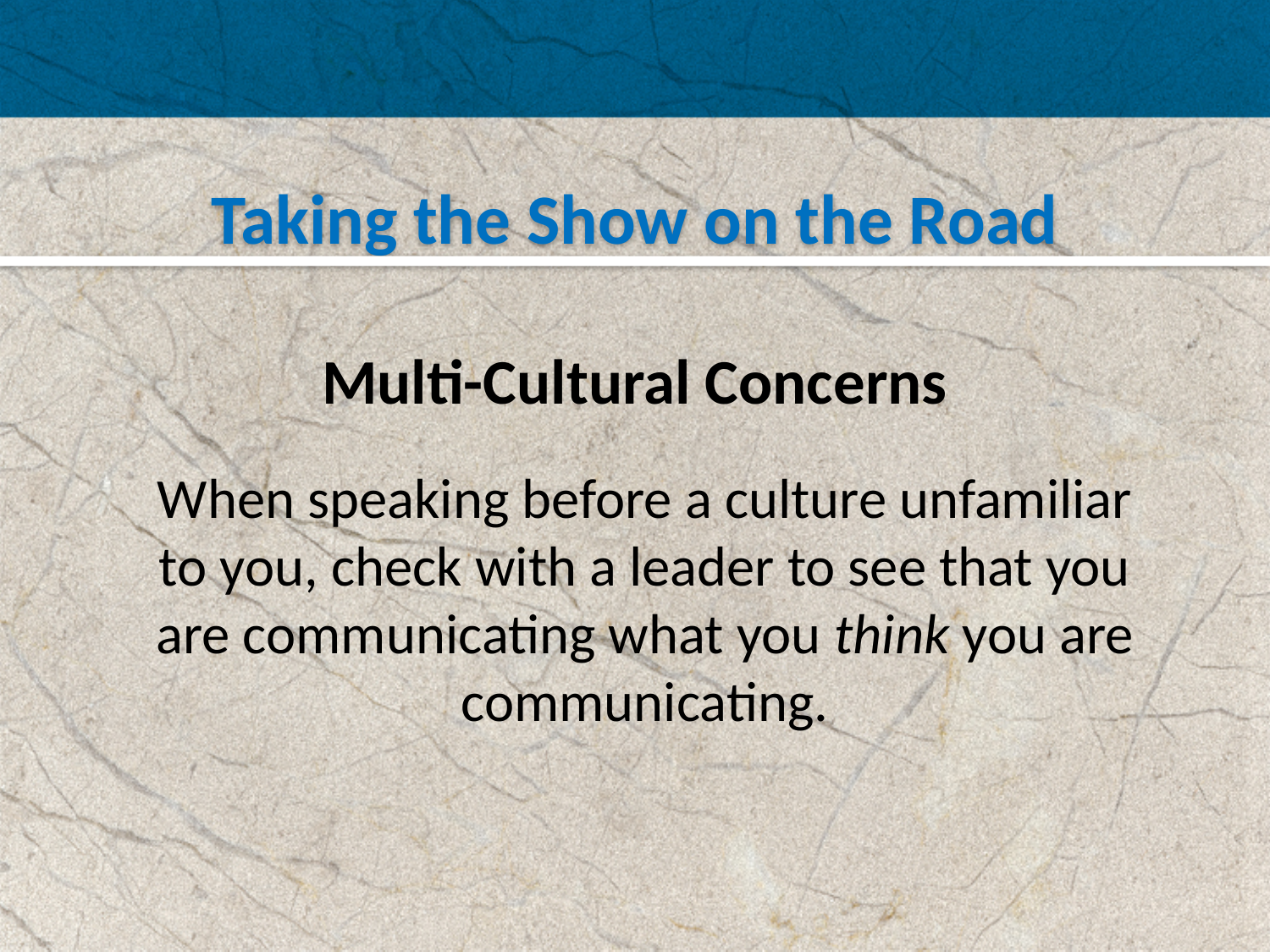

Taking the Show on the Road

Multi-Cultural Concerns
When speaking before a culture unfamiliar to you, check with a leader to see that you are communicating what you think you are communicating.